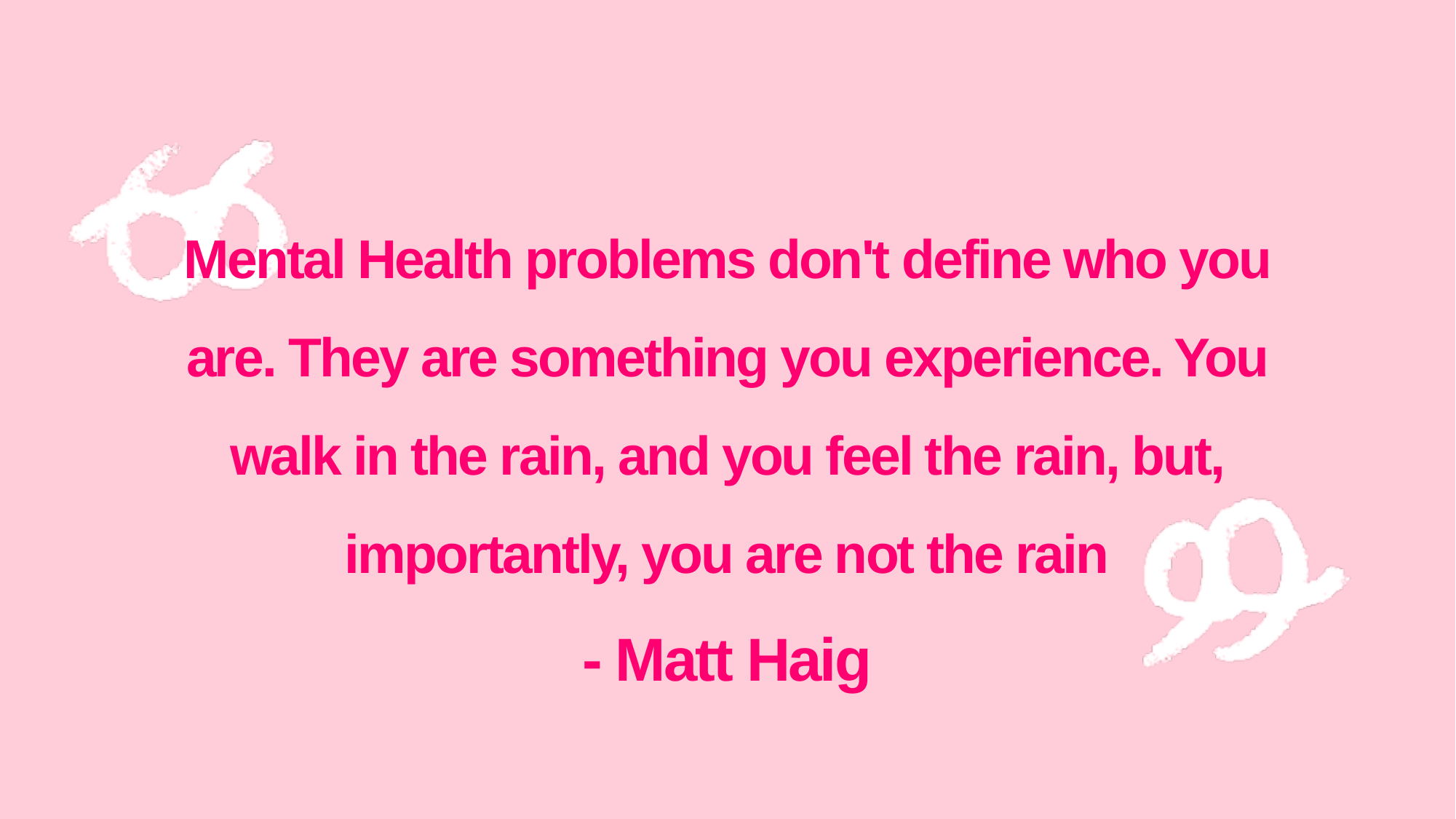

# Mental Health problems don't define who you are. They are something you experience. You walk in the rain, and you feel the rain, but, importantly, you are not the rain - Matt Haig